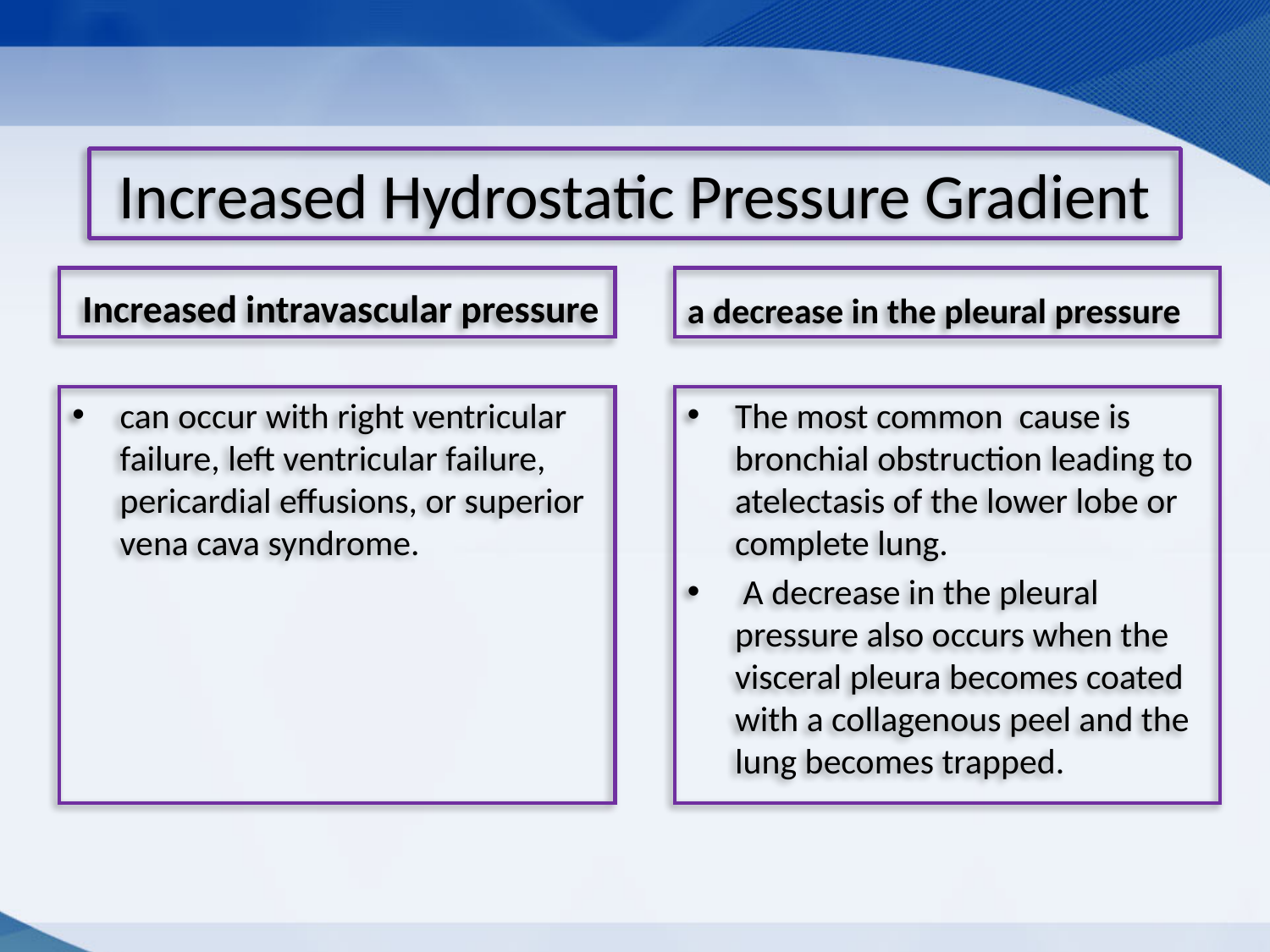

# Increased Hydrostatic Pressure Gradient
Increased intravascular pressure
a decrease in the pleural pressure
can occur with right ventricular failure, left ventricular failure, pericardial effusions, or superior vena cava syndrome.
The most common  cause is bronchial obstruction leading to atelectasis of the lower lobe or complete lung.
 A decrease in the pleural pressure also occurs when the visceral pleura becomes coated with a collagenous peel and the lung becomes trapped.